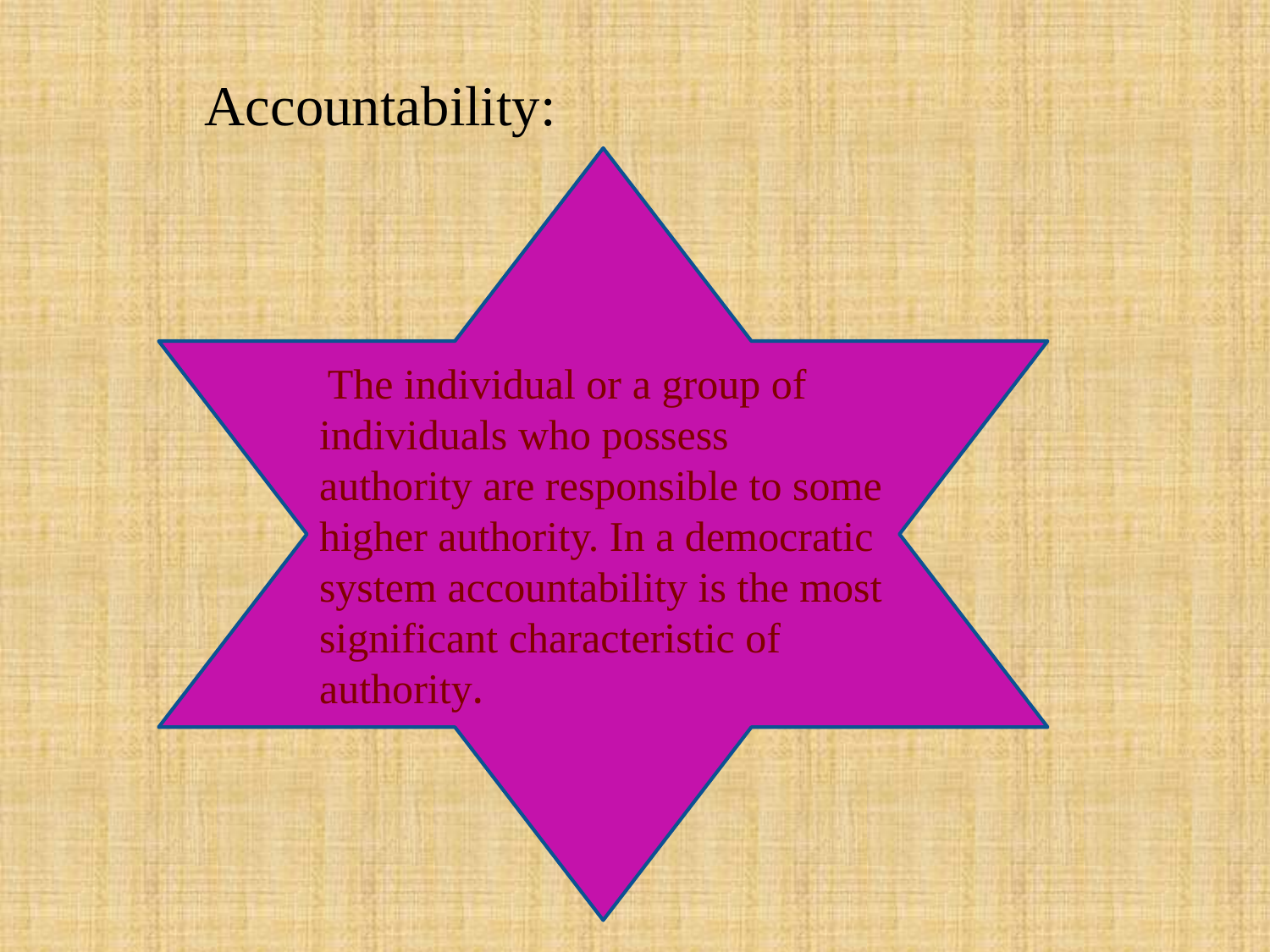

Accountability:
 The individual or a group of individuals who possess authority are responsible to some higher authority. In a democratic system accountability is the most significant characteristic of authority.